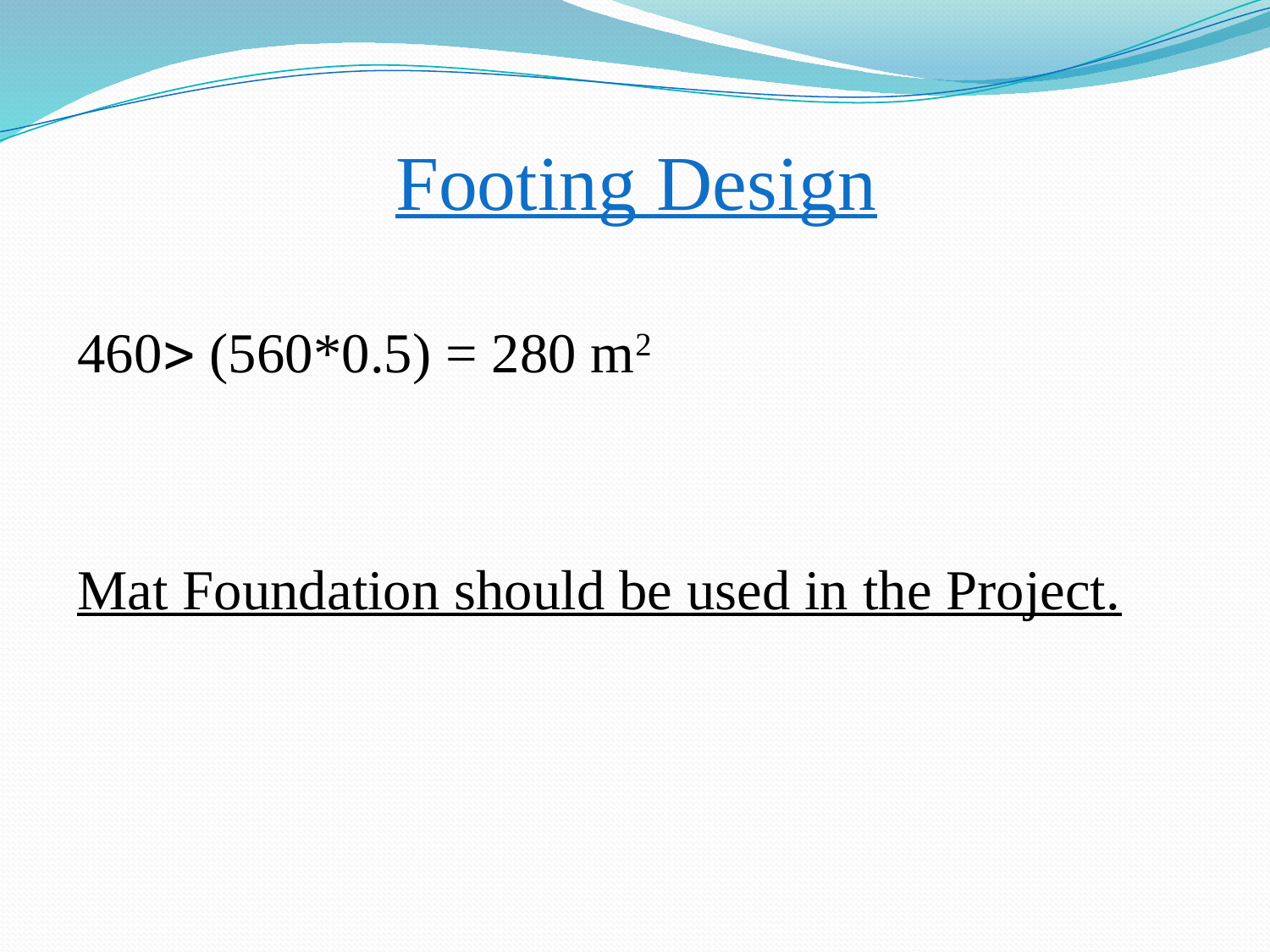

Footing Design

460> (560*0.5) = 280 m2

Mat Foundation should be used in the Project.